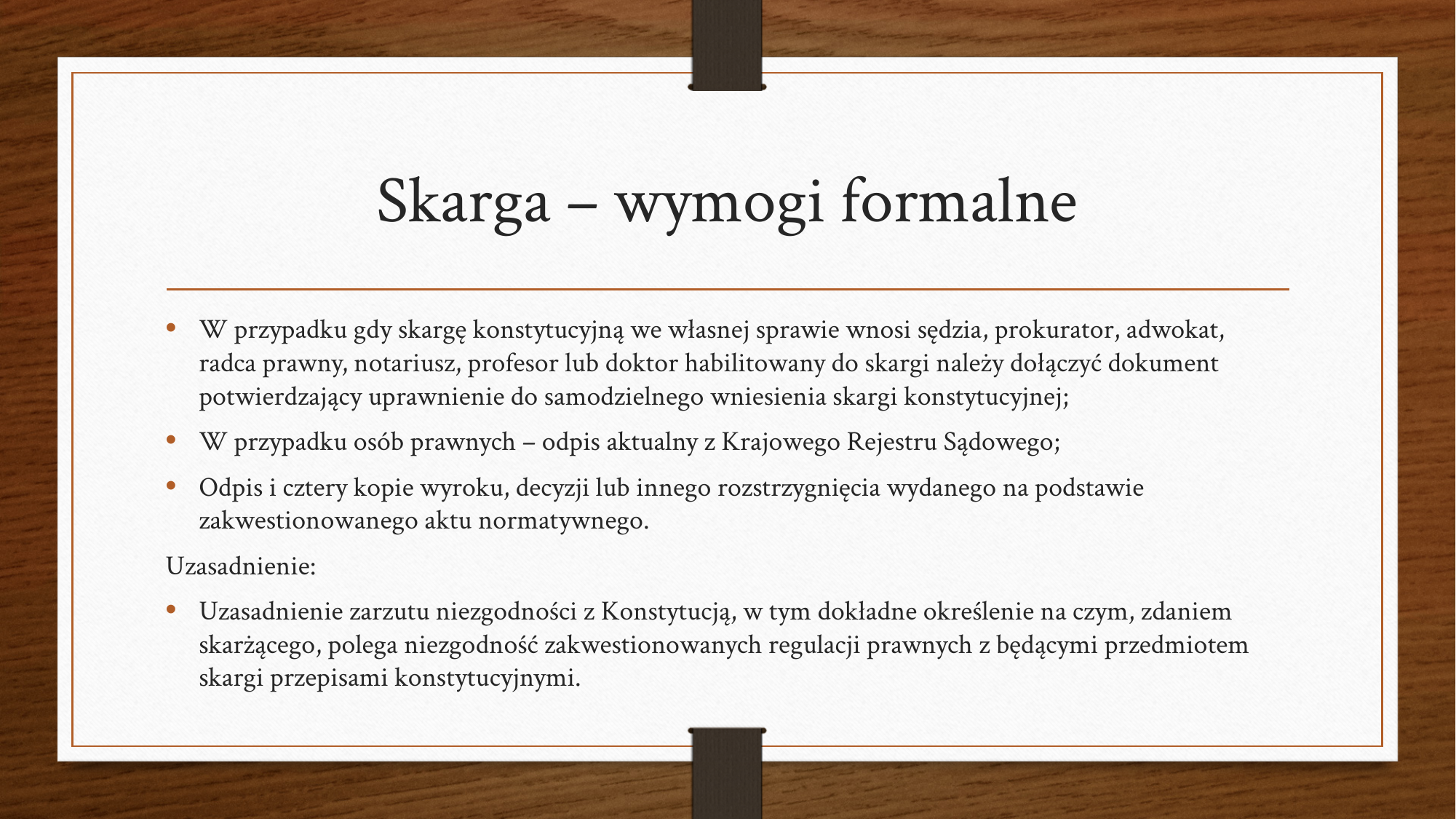

# Skarga – wymogi formalne
W przypadku gdy skargę konstytucyjną we własnej sprawie wnosi sędzia, prokurator, adwokat, radca prawny, notariusz, profesor lub doktor habilitowany do skargi należy dołączyć dokument potwierdzający uprawnienie do samodzielnego wniesienia skargi konstytucyjnej;
W przypadku osób prawnych – odpis aktualny z Krajowego Rejestru Sądowego;
Odpis i cztery kopie wyroku, decyzji lub innego rozstrzygnięcia wydanego na podstawie zakwestionowanego aktu normatywnego.
Uzasadnienie:
Uzasadnienie zarzutu niezgodności z Konstytucją, w tym dokładne określenie na czym, zdaniem skarżącego, polega niezgodność zakwestionowanych regulacji prawnych z będącymi przedmiotem skargi przepisami konstytucyjnymi.